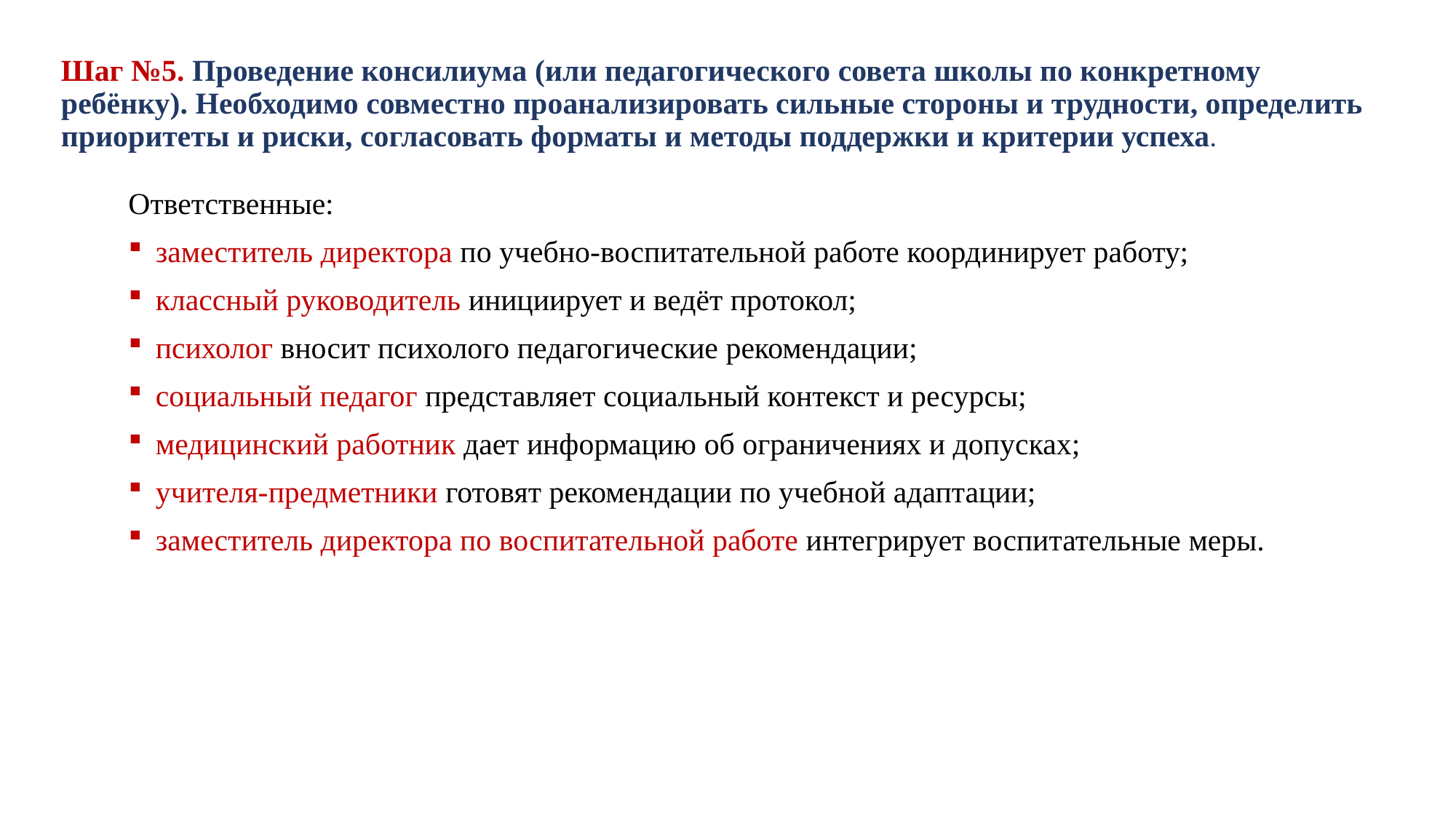

# Шаг №5. Проведение консилиума (или педагогического совета школы по конкретному ребёнку). Необходимо совместно проанализировать сильные стороны и трудности, определить приоритеты и риски, согласовать форматы и методы поддержки и критерии успеха.
Ответственные:
заместитель директора по учебно-воспитательной работе координирует работу;
классный руководитель инициирует и ведёт протокол;
психолог вносит психолого педагогические рекомендации;
социальный педагог представляет социальный контекст и ресурсы;
медицинский работник дает информацию об ограничениях и допусках;
учителя-предметники готовят рекомендации по учебной адаптации;
заместитель директора по воспитательной работе интегрирует воспитательные меры.